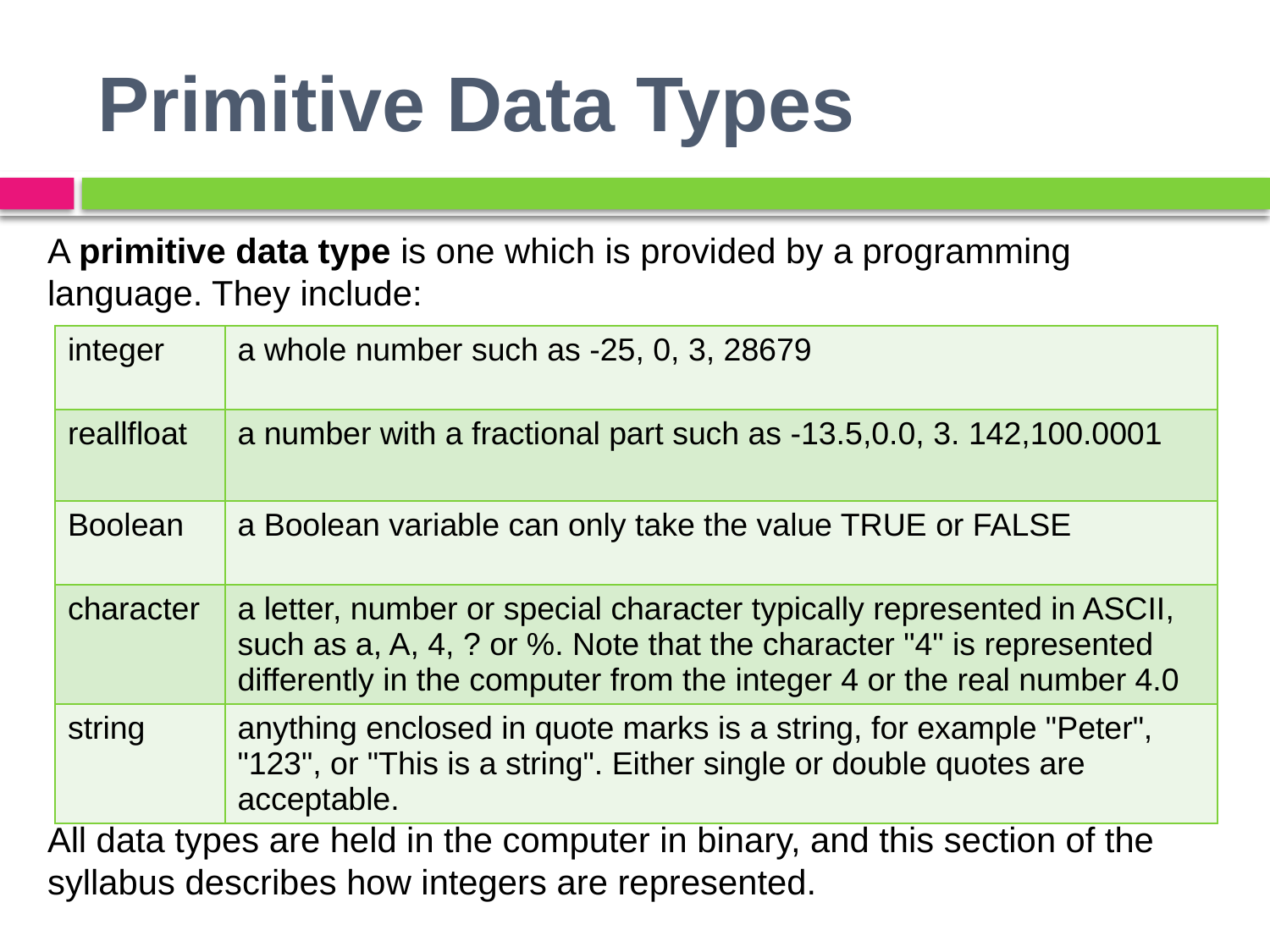

# Primitive Data Types
A primitive data type is one which is provided by a programming language. They include:

All data types are held in the computer in binary, and this section of the syllabus describes how integers are represented.
| integer | a whole number such as -25, 0, 3, 28679 |
| --- | --- |
| reallfloat | a number with a fractional part such as -13.5,0.0, 3. 142,100.0001 |
| Boolean | a Boolean variable can only take the value TRUE or FALSE |
| character | a letter, number or special character typically represented in ASCII, such as a, A, 4, ? or %. Note that the character "4" is represented differently in the computer from the integer 4 or the real number 4.0 |
| string | anything enclosed in quote marks is a string, for example "Peter", "123", or "This is a string". Either single or double quotes are acceptable. |